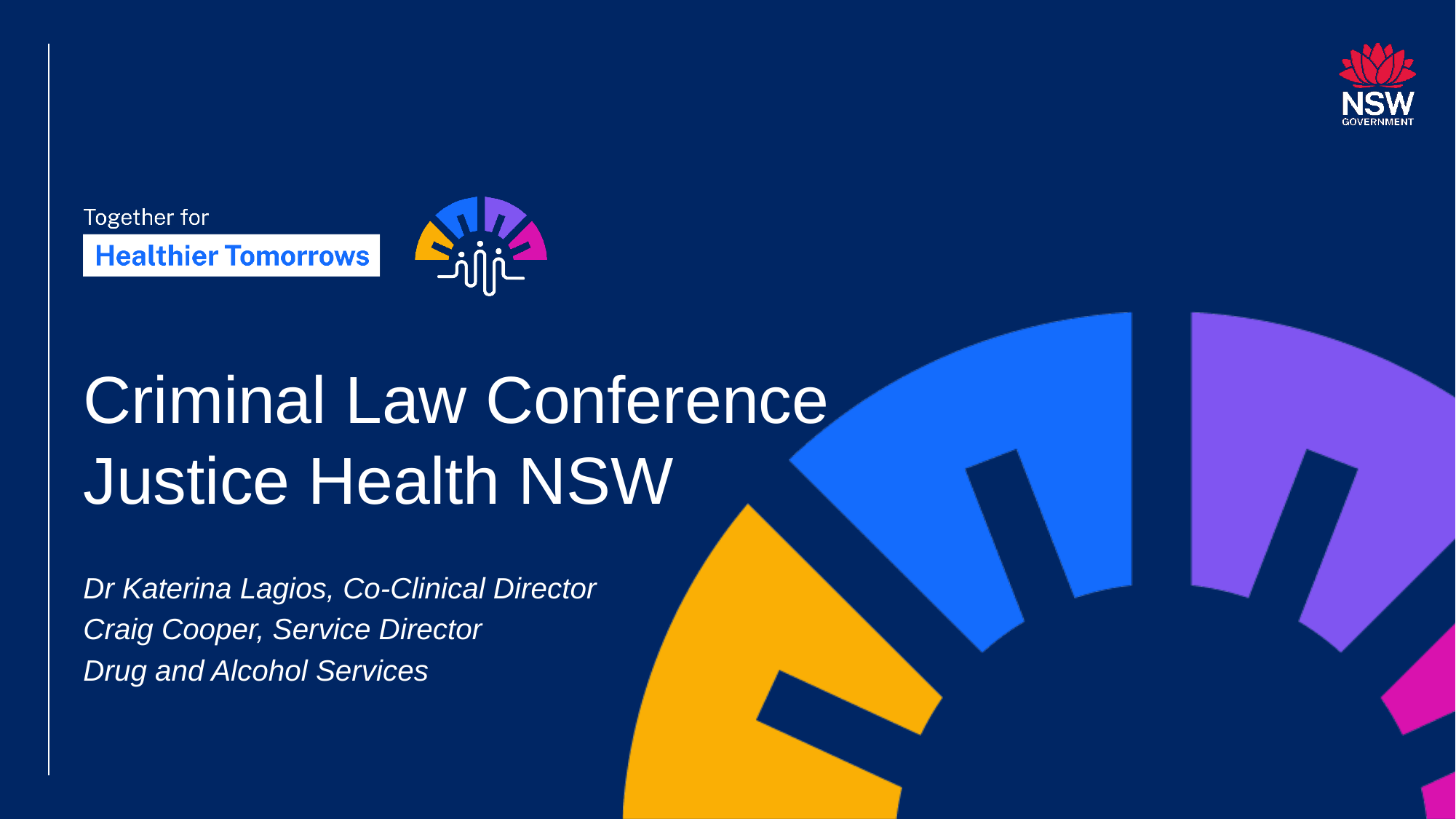

Criminal Law Conference
Justice Health NSW

Dr Katerina Lagios, Co-Clinical Director
Craig Cooper, Service Director
Drug and Alcohol Services